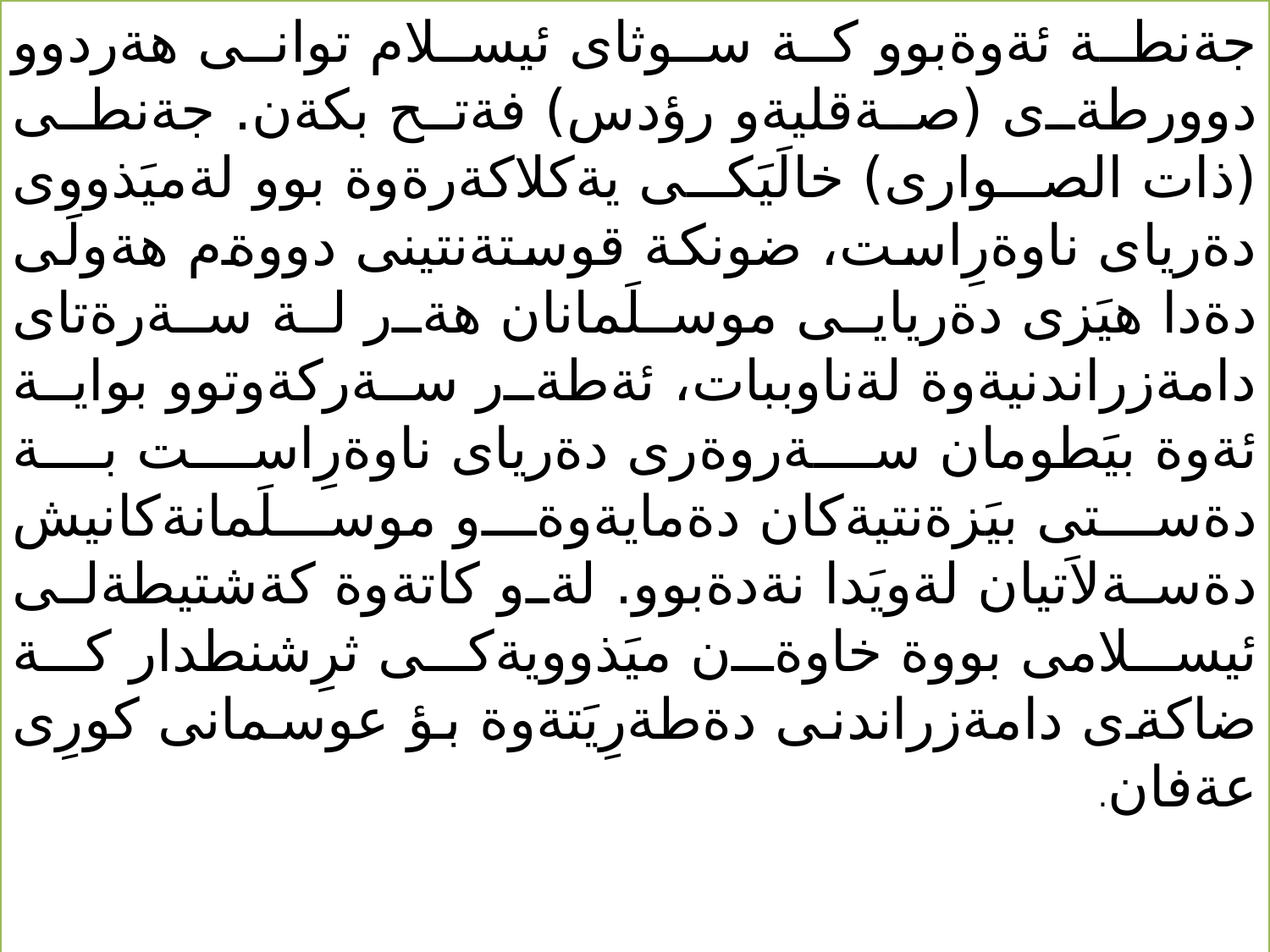

جةنطة ئةوةبوو كة سوثاى ئيسلام توانى هةردوو دوورطةى (صةقليةو رؤدس) فةتح بكةن. جةنطى (ذات الصوارى) خالَيَكى يةكلاكةرةوة بوو لةميَذووى دةرياى ناوةرِاست، ضونكة قوستةنتينى دووةم هةولَى دةدا هيَزى دةريايى موسلَمانان هةر لة سةرةتاى دامةزراندنيةوة لةناوببات، ئةطةر سةركةوتوو بواية ئةوة بيَطومان سةروةرى دةرياى ناوةرِاست بة دةستى بيَزةنتيةكان دةمايةوةو موسلَمانةكانيش دةسةلاَتيان لةويَدا نةدةبوو. لةو كاتةوة كةشتيطةلى ئيسلامى بووة خاوةن ميَذوويةكى ثرِشنطدار كة ضاكةى دامةزراندنى دةطةرِيَتةوة بؤ عوسمانى كورِى عةفان.